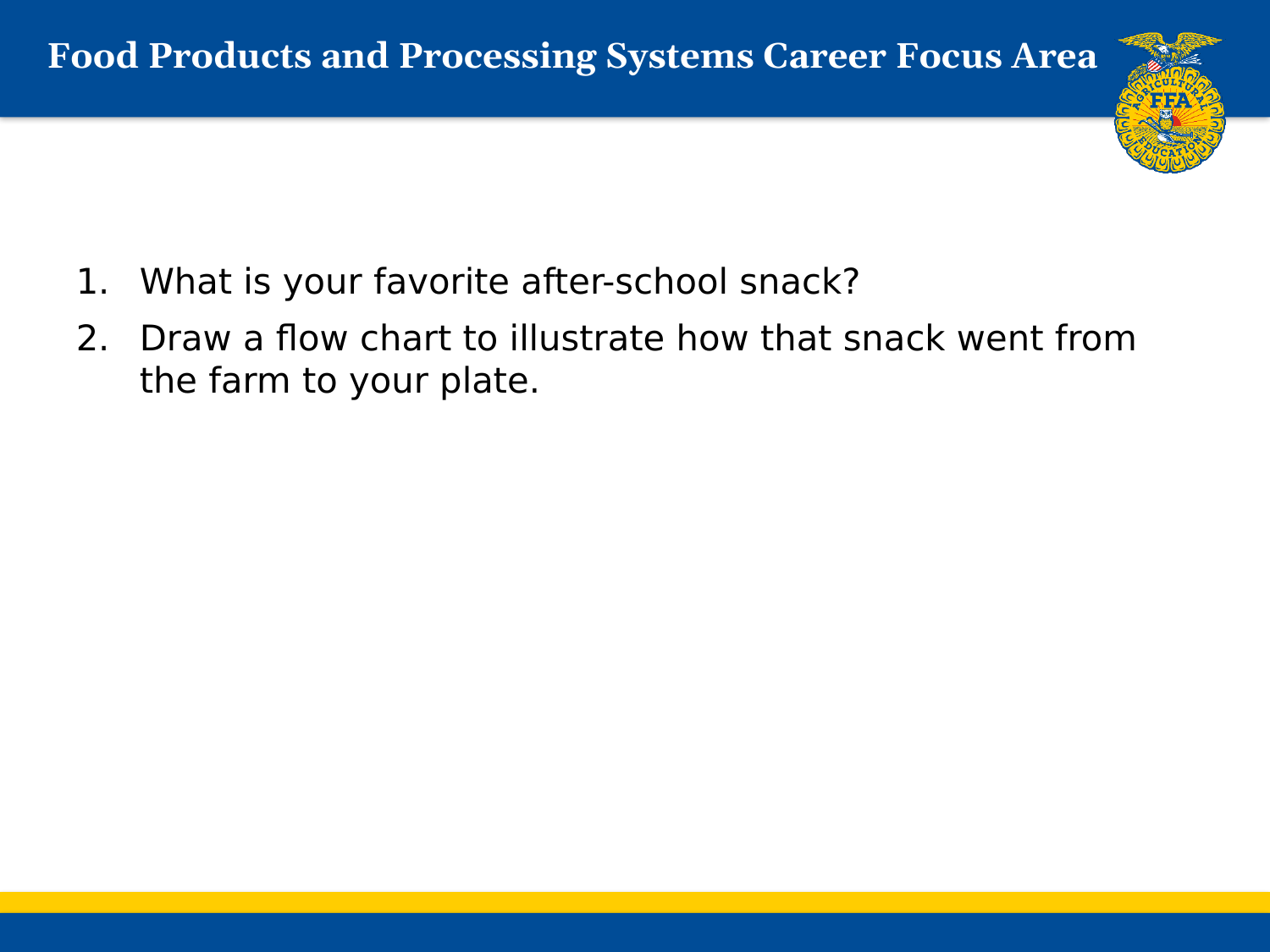

# Food Products and Processing Systems Career Focus Area
What is your favorite after-school snack?
Draw a flow chart to illustrate how that snack went from the farm to your plate.